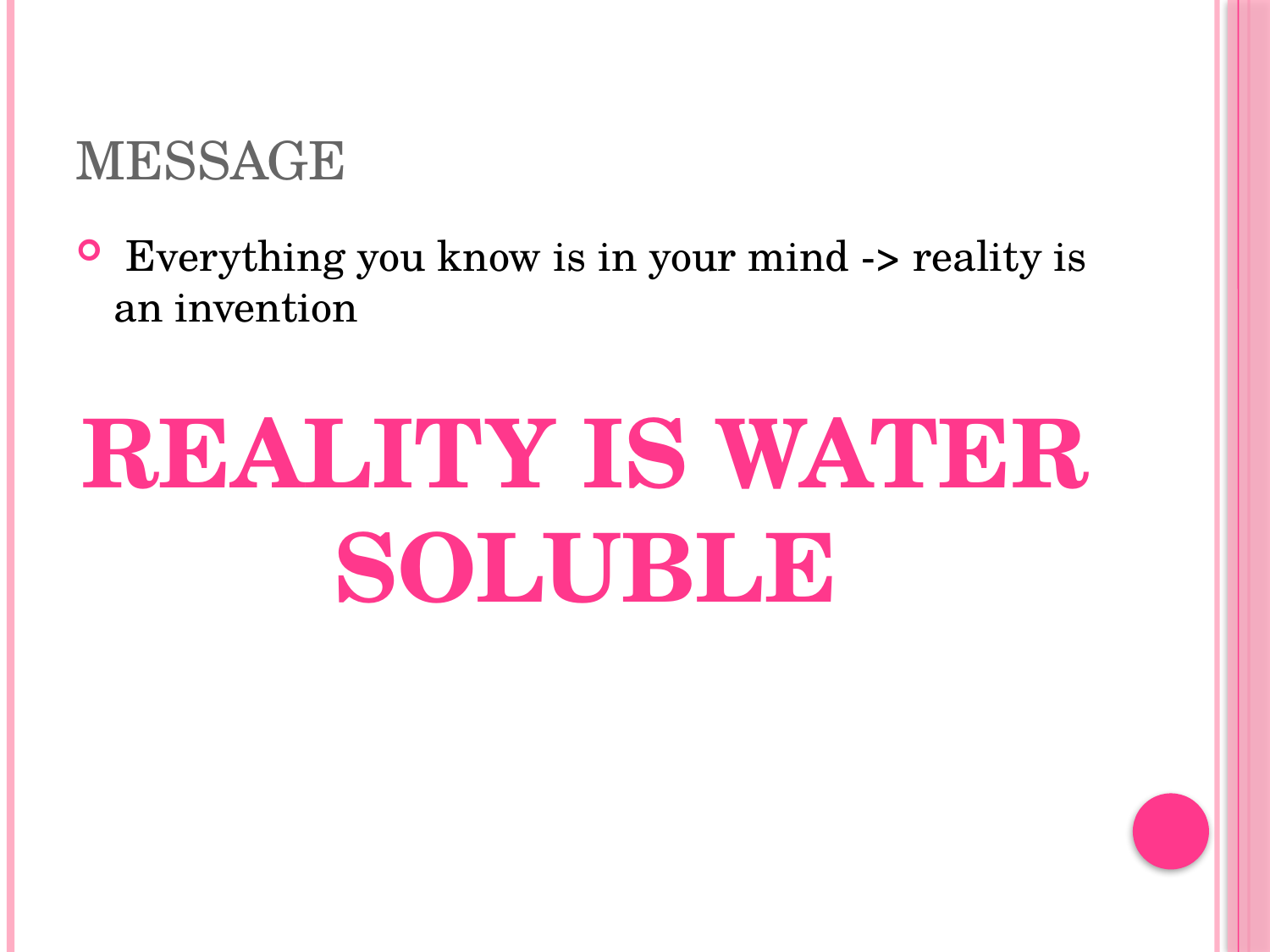

# Message
 Everything you know is in your mind -> reality is an invention

REALITY IS WATER SOLUBLE